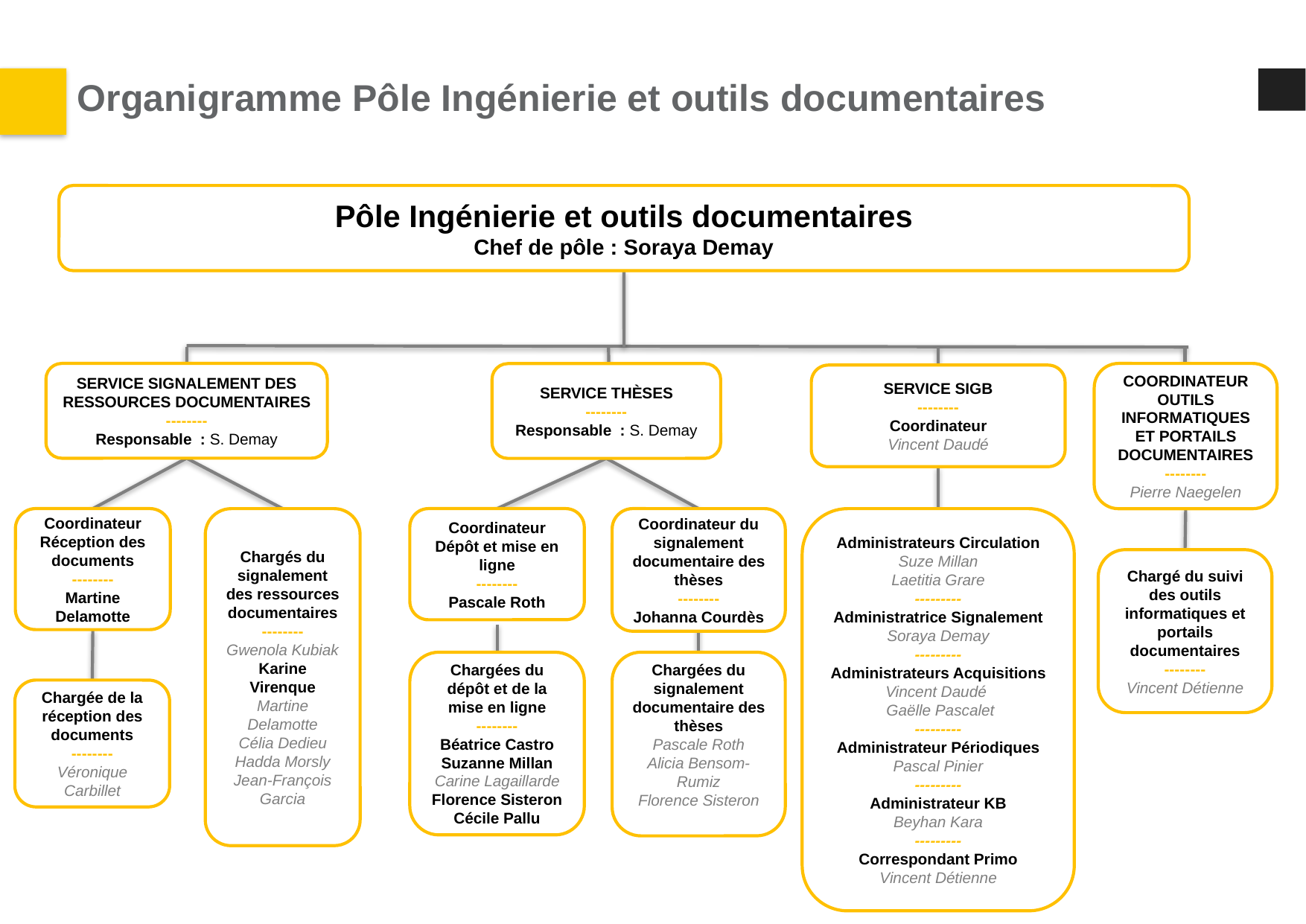

6
# Organigramme Pôle Ingénierie et outils documentaires
Pôle Ingénierie et outils documentaires
Chef de pôle : Soraya Demay
SERVICE SIGNALEMENT DES RESSOURCES DOCUMENTAIRES
--------
Responsable  : S. Demay
Coordinateur outils informatiques et portails documentaires
--------
Pierre Naegelen
Service Thèses
--------
Responsable  : S. Demay
SERVICE SIGB
--------
Coordinateur
Vincent Daudé

Coordinateur Réception des documents
--------
Martine Delamotte
Chargés du signalement des ressources documentaires
--------
Gwenola Kubiak
Karine Virenque
Martine Delamotte
Célia Dedieu
Hadda Morsly
Jean-François Garcia
Coordinateur Dépôt et mise en ligne
--------
Pascale Roth
Coordinateur du signalement documentaire des thèses
--------
Johanna Courdès
Administrateurs Circulation
Suze Millan
Laetitia Grare
---------
Administratrice Signalement
Soraya Demay
---------
Administrateurs Acquisitions
Vincent Daudé
 Gaëlle Pascalet
---------
Administrateur Périodiques
Pascal Pinier
---------
Administrateur KB
Beyhan Kara
---------
Correspondant Primo
Vincent Détienne
Chargé du suivi des outils informatiques et portails documentaires
--------
Vincent Détienne
Chargées du dépôt et de la mise en ligne
--------
Béatrice Castro
Suzanne Millan
Carine Lagaillarde
Florence Sisteron
Cécile Pallu
Chargées du signalement documentaire des thèses
Pascale Roth
Alicia Bensom-Rumiz
Florence Sisteron

Chargée de la réception des documents
--------
Véronique Carbillet